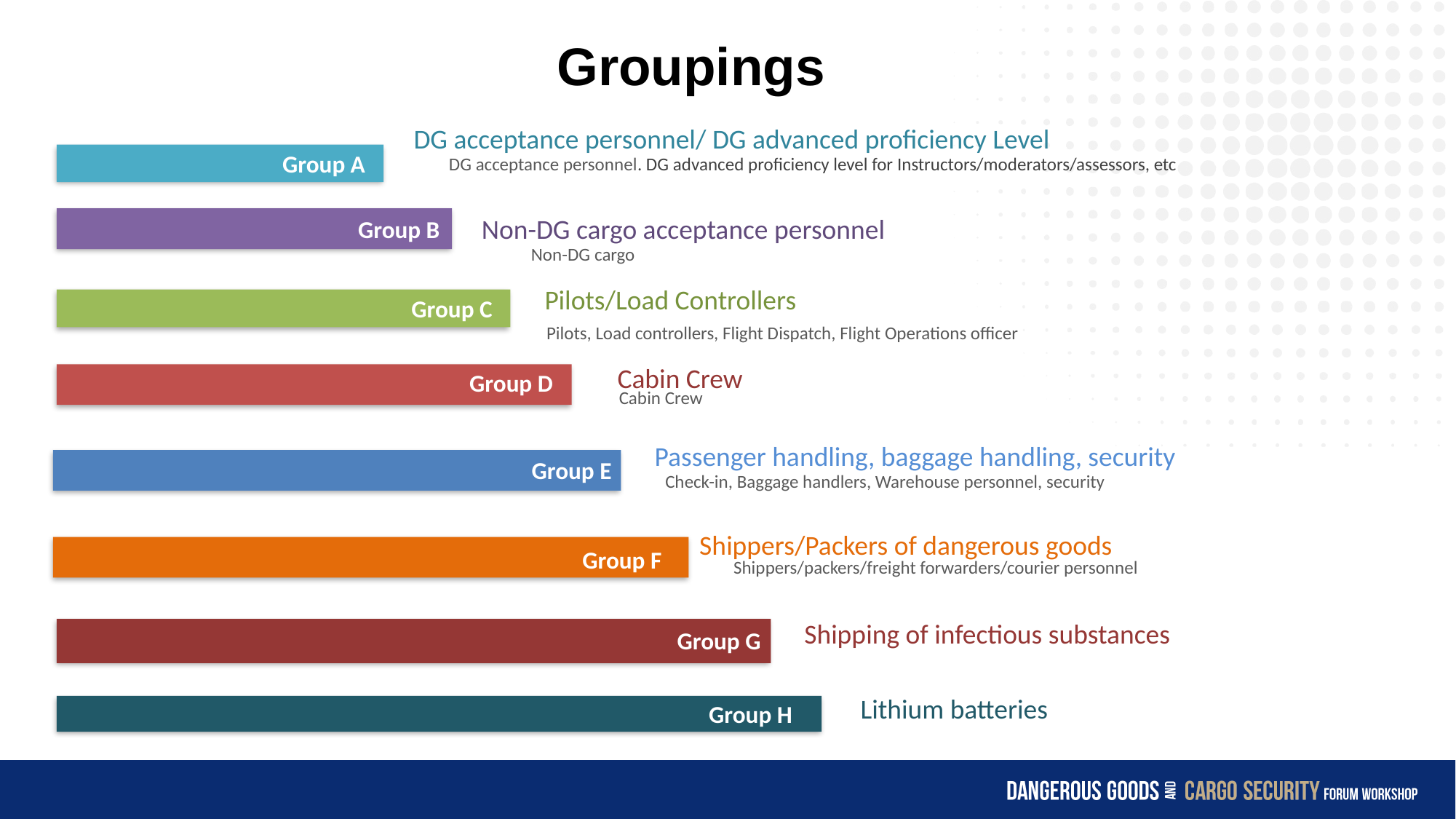

Groupings
DG acceptance personnel/ DG advanced proficiency Level
DG acceptance personnel. DG advanced proficiency level for Instructors/moderators/assessors, etc
Group A

Non-DG cargo acceptance personnel

Group B
Non-DG cargo
Pilots/Load Controllers
Group C

Pilots, Load controllers, Flight Dispatch, Flight Operations officer
Cabin Crew
Cabin Crew
Group D

Passenger handling, baggage handling, security
Group E

Check-in, Baggage handlers, Warehouse personnel, security
Shippers/Packers of dangerous goods
Shippers/packers/freight forwarders/courier personnel

Group F
Shipping of infectious substances

Group G
Lithium batteries
Group H